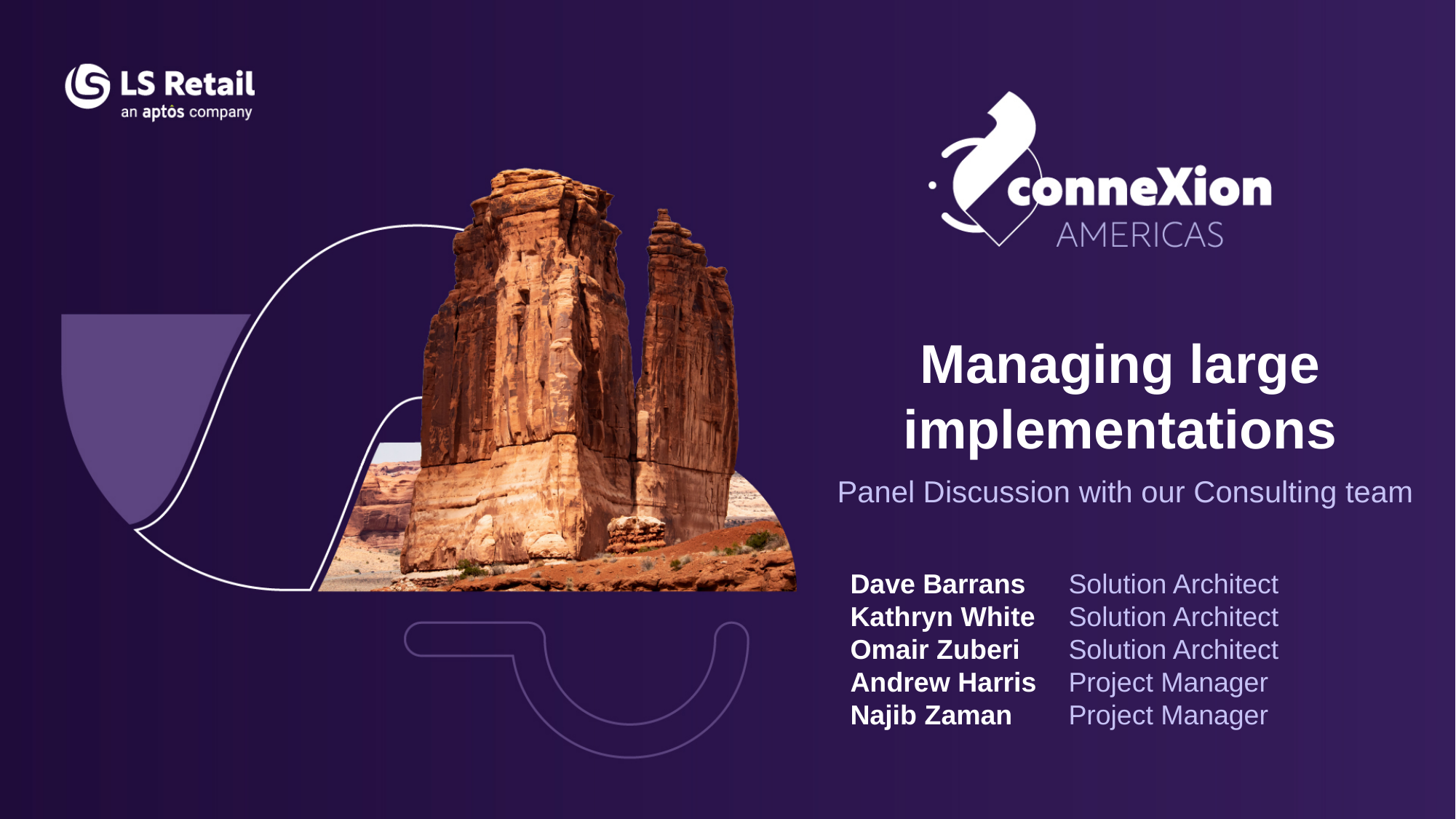

Managing large implementations
Panel Discussion with our Consulting team
Dave Barrans 	Solution Architect
Kathryn White 	Solution Architect
Omair Zuberi 	Solution Architect
Andrew Harris 	Project Manager
Najib Zaman 	Project Manager